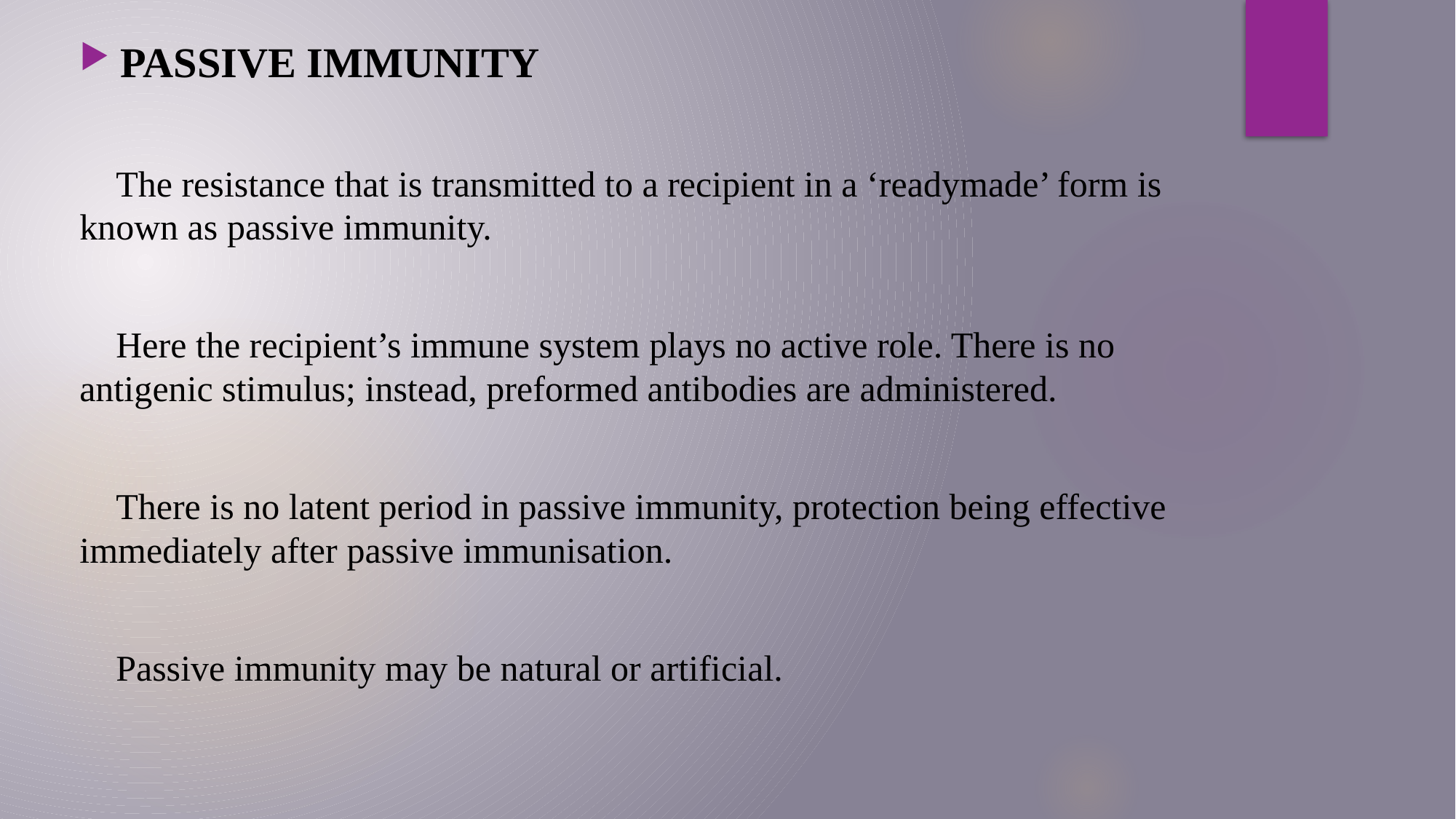

PASSIVE IMMUNITY

    The resistance that is transmitted to a recipient in a ‘readymade’ form is known as passive immunity.

    Here the recipient’s immune system plays no active role. There is no antigenic stimulus; instead, preformed antibodies are administered.

    There is no latent period in passive immunity, protection being effective immediately after passive immunisation.

    Passive immunity may be natural or artificial.

#